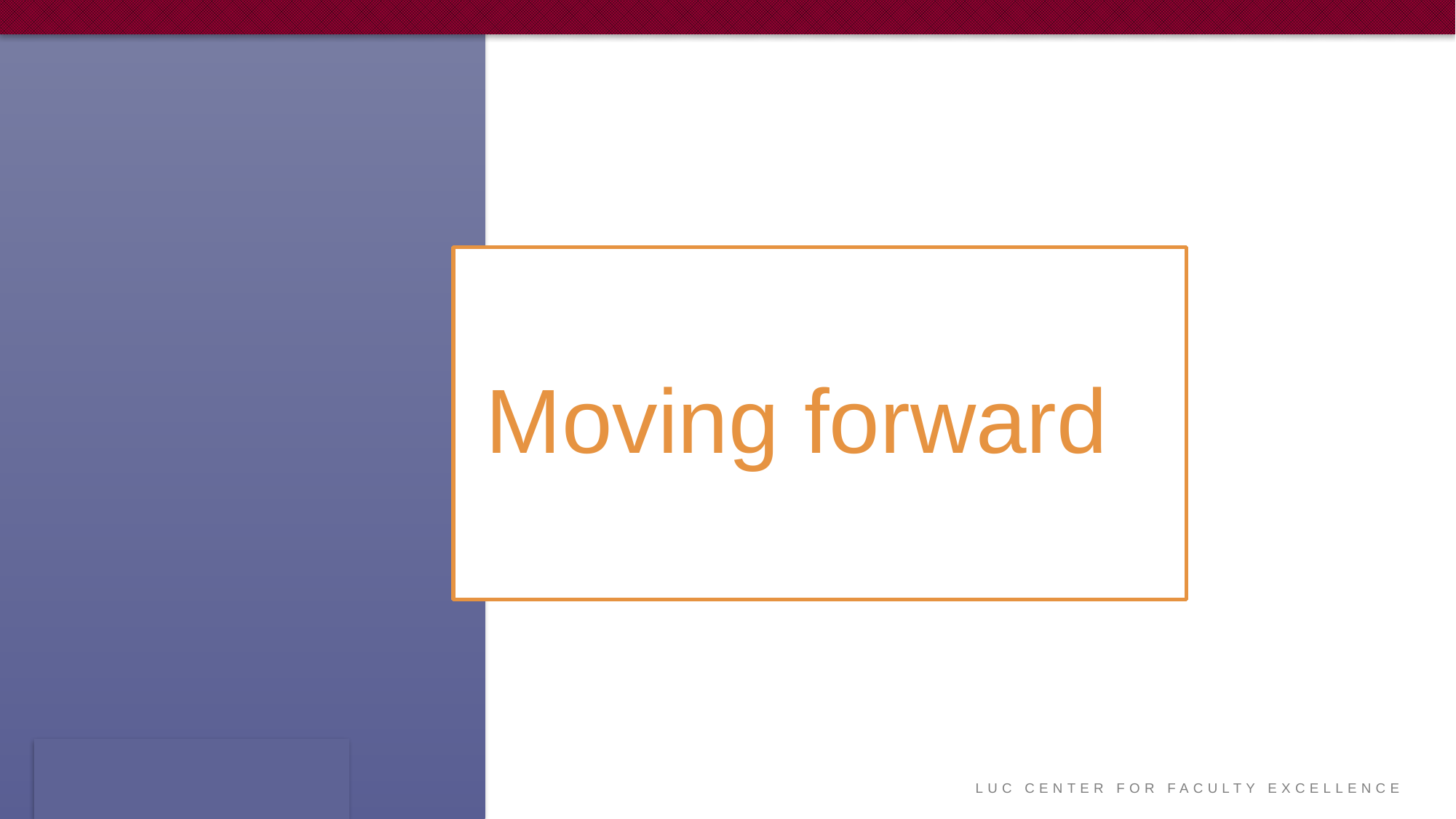

# Moving forward

LUC Center for Faculty Excellence